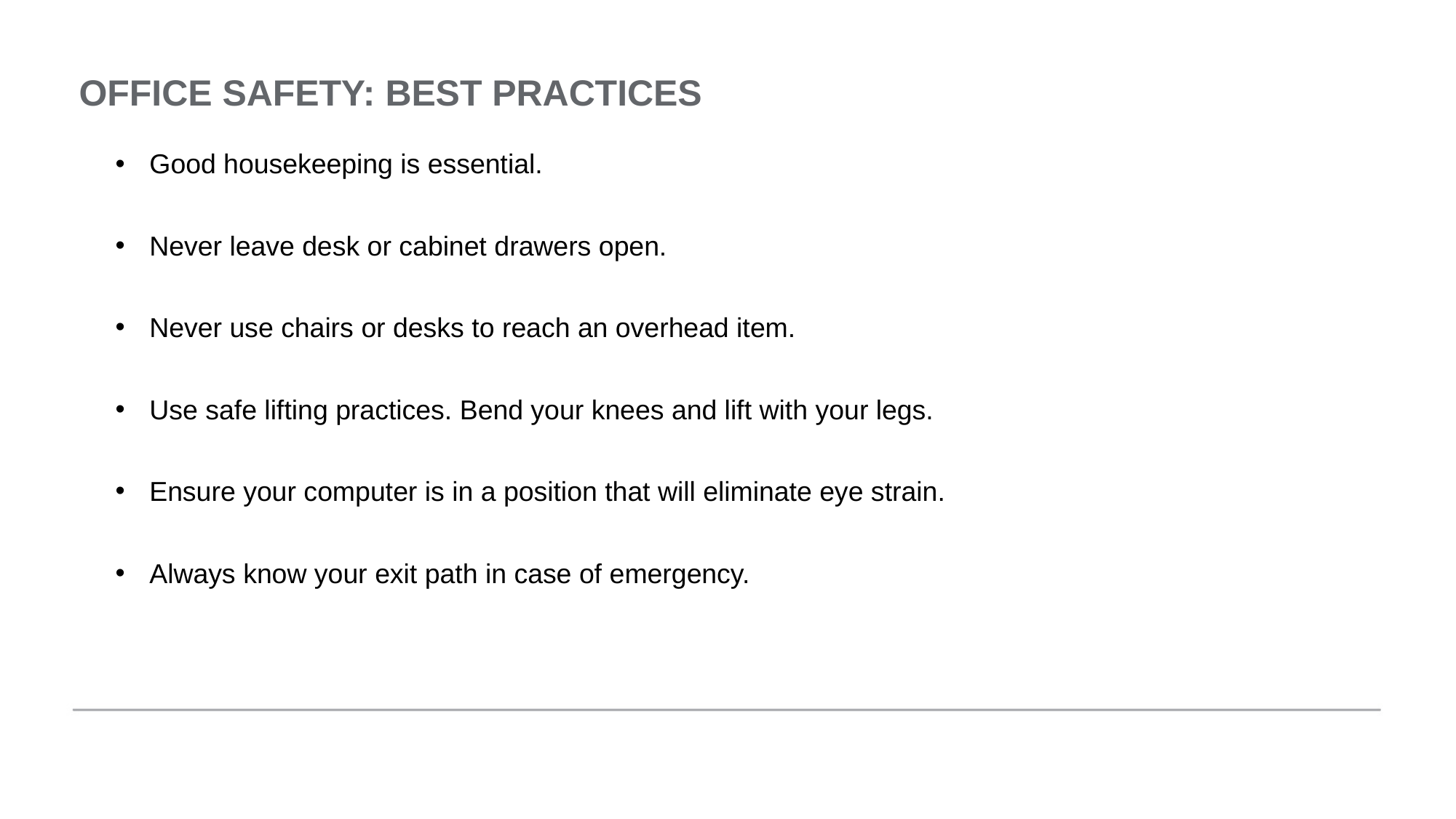

OFFICE SAFETY: BEST PRACTICES
Good housekeeping is essential.

Never leave desk or cabinet drawers open.

Never use chairs or desks to reach an overhead item.

Use safe lifting practices. Bend your knees and lift with your legs.

Ensure your computer is in a position that will eliminate eye strain.

Always know your exit path in case of emergency.